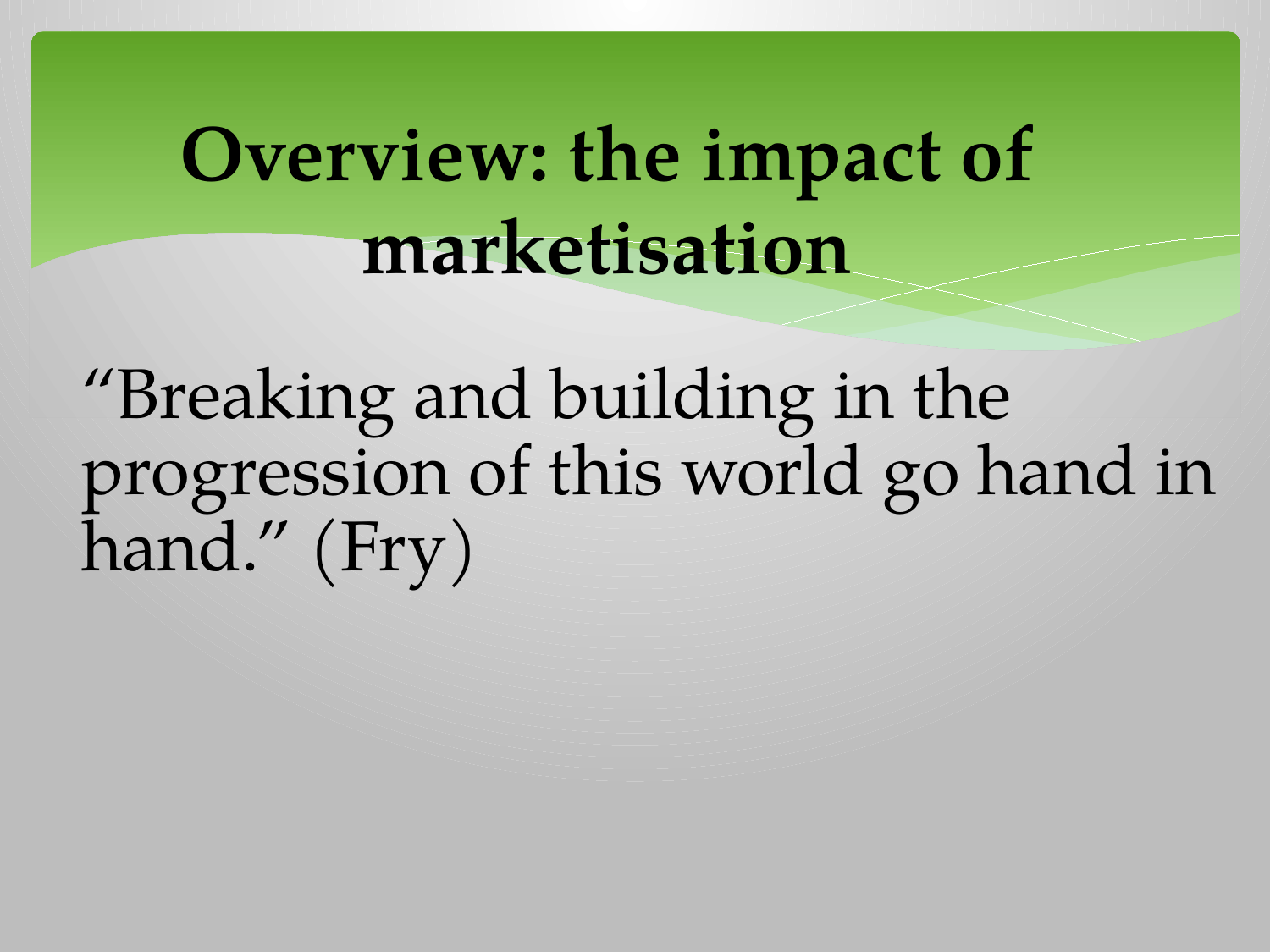

#
Overview: the impact of marketisation
“Breaking and building in the progression of this world go hand in hand.” (Fry)